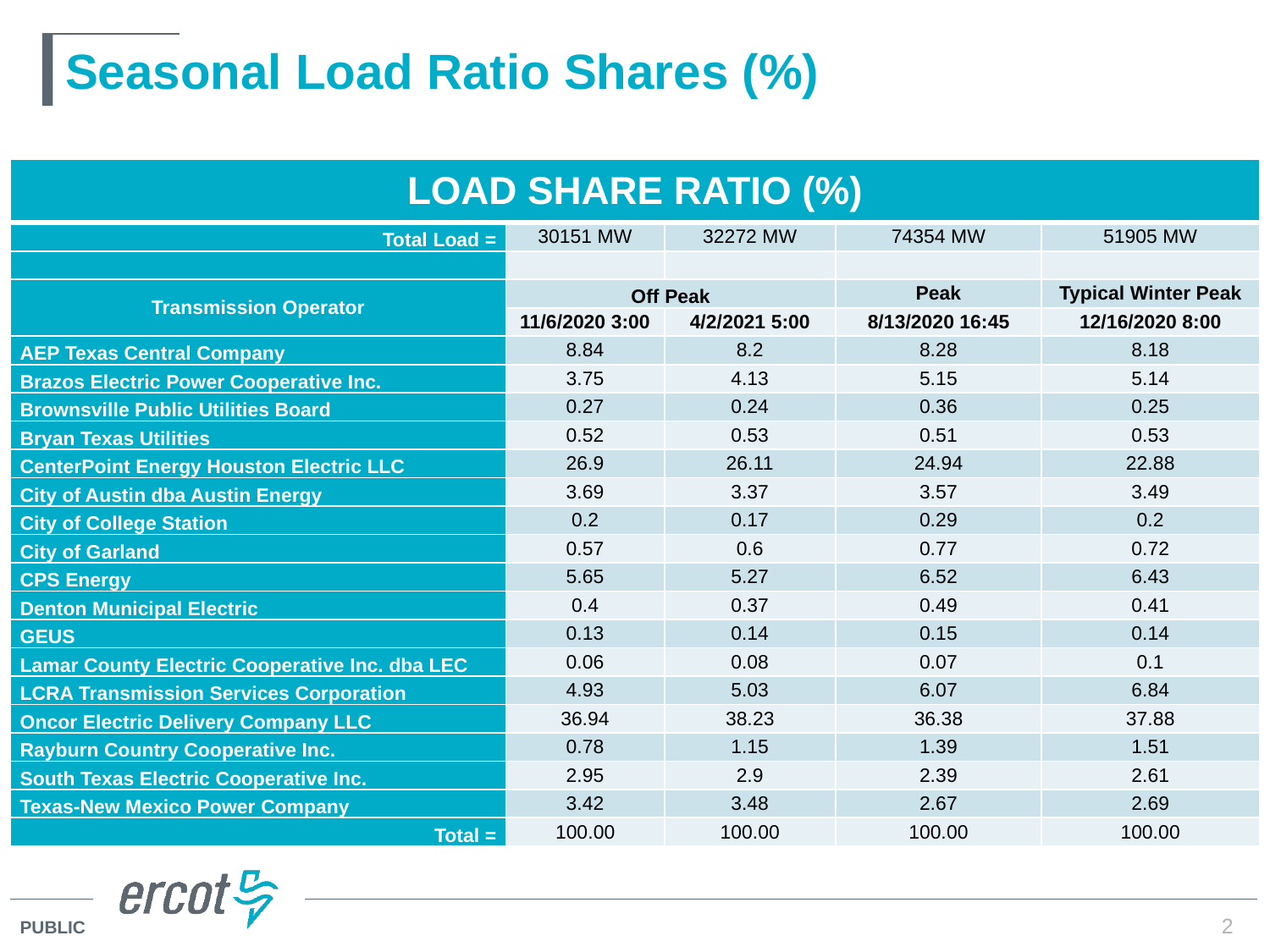

# Seasonal Load Ratio Shares (%)
| LOAD SHARE RATIO (%) |  |  |  |  |
| --- | --- | --- | --- | --- |
| Total Load = | 30151 MW | 32272 MW | 74354 MW | 51905 MW |
|  |  |  |  |  |
| Transmission Operator | Off Peak |  | Peak | Typical Winter Peak |
|  | 11/6/2020 3:00 | 4/2/2021 5:00 | 8/13/2020 16:45 | 12/16/2020 8:00 |
| AEP Texas Central Company | 8.84 | 8.2 | 8.28 | 8.18 |
| Brazos Electric Power Cooperative Inc. | 3.75 | 4.13 | 5.15 | 5.14 |
| Brownsville Public Utilities Board | 0.27 | 0.24 | 0.36 | 0.25 |
| Bryan Texas Utilities | 0.52 | 0.53 | 0.51 | 0.53 |
| CenterPoint Energy Houston Electric LLC | 26.9 | 26.11 | 24.94 | 22.88 |
| City of Austin dba Austin Energy | 3.69 | 3.37 | 3.57 | 3.49 |
| City of College Station | 0.2 | 0.17 | 0.29 | 0.2 |
| City of Garland | 0.57 | 0.6 | 0.77 | 0.72 |
| CPS Energy | 5.65 | 5.27 | 6.52 | 6.43 |
| Denton Municipal Electric | 0.4 | 0.37 | 0.49 | 0.41 |
| GEUS | 0.13 | 0.14 | 0.15 | 0.14 |
| Lamar County Electric Cooperative Inc. dba LEC | 0.06 | 0.08 | 0.07 | 0.1 |
| LCRA Transmission Services Corporation | 4.93 | 5.03 | 6.07 | 6.84 |
| Oncor Electric Delivery Company LLC | 36.94 | 38.23 | 36.38 | 37.88 |
| Rayburn Country Cooperative Inc. | 0.78 | 1.15 | 1.39 | 1.51 |
| South Texas Electric Cooperative Inc. | 2.95 | 2.9 | 2.39 | 2.61 |
| Texas-New Mexico Power Company | 3.42 | 3.48 | 2.67 | 2.69 |
| Total = | 100.00 | 100.00 | 100.00 | 100.00 |
2